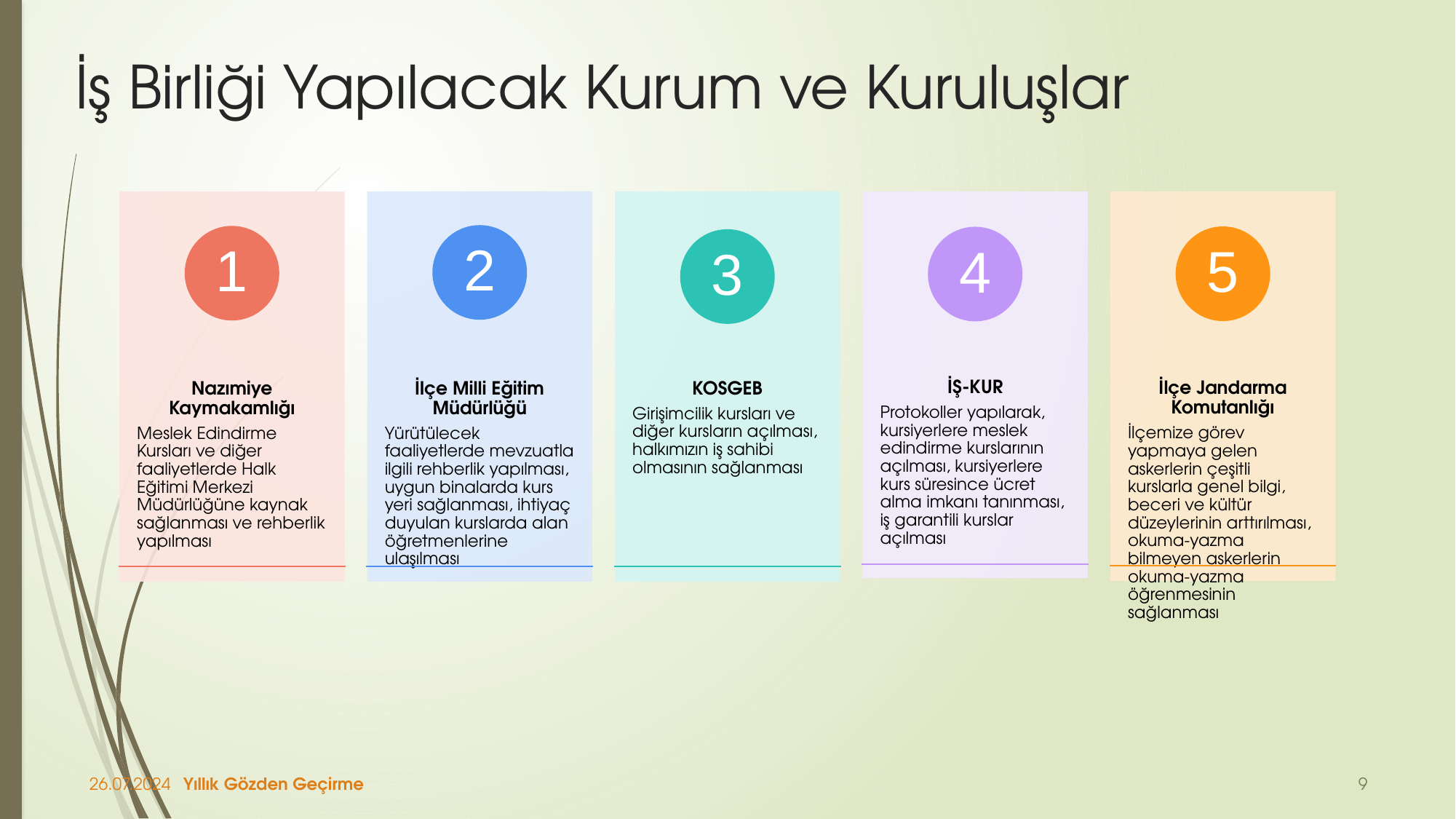

# İş Birliği Yapılacak Kurum ve Kuruluşlar
Nazımiye Kaymakamlığı
Meslek Edindirme Kursları ve diğer faaliyetlerde Halk Eğitimi Merkezi Müdürlüğüne kaynak sağlanması ve rehberlik yapılması
1
İlçe Milli Eğitim Müdürlüğü
Yürütülecek faaliyetlerde mevzuatla ilgili rehberlik yapılması, uygun binalarda kurs yeri sağlanması, ihtiyaç duyulan kurslarda alan öğretmenlerine ulaşılması
2
KOSGEB
Girişimcilik kursları ve diğer kursların açılması, halkımızın iş sahibi olmasının sağlanması
3
İŞ-KUR
Protokoller yapılarak, kursiyerlere meslek edindirme kurslarının açılması, kursiyerlere kurs süresince ücret alma imkanı tanınması, iş garantili kurslar açılması
4
İlçe Jandarma Komutanlığı
İlçemize görev yapmaya gelen askerlerin çeşitli kurslarla genel bilgi, beceri ve kültür düzeylerinin arttırılması, okuma-yazma bilmeyen askerlerin okuma-yazma öğrenmesinin sağlanması
5